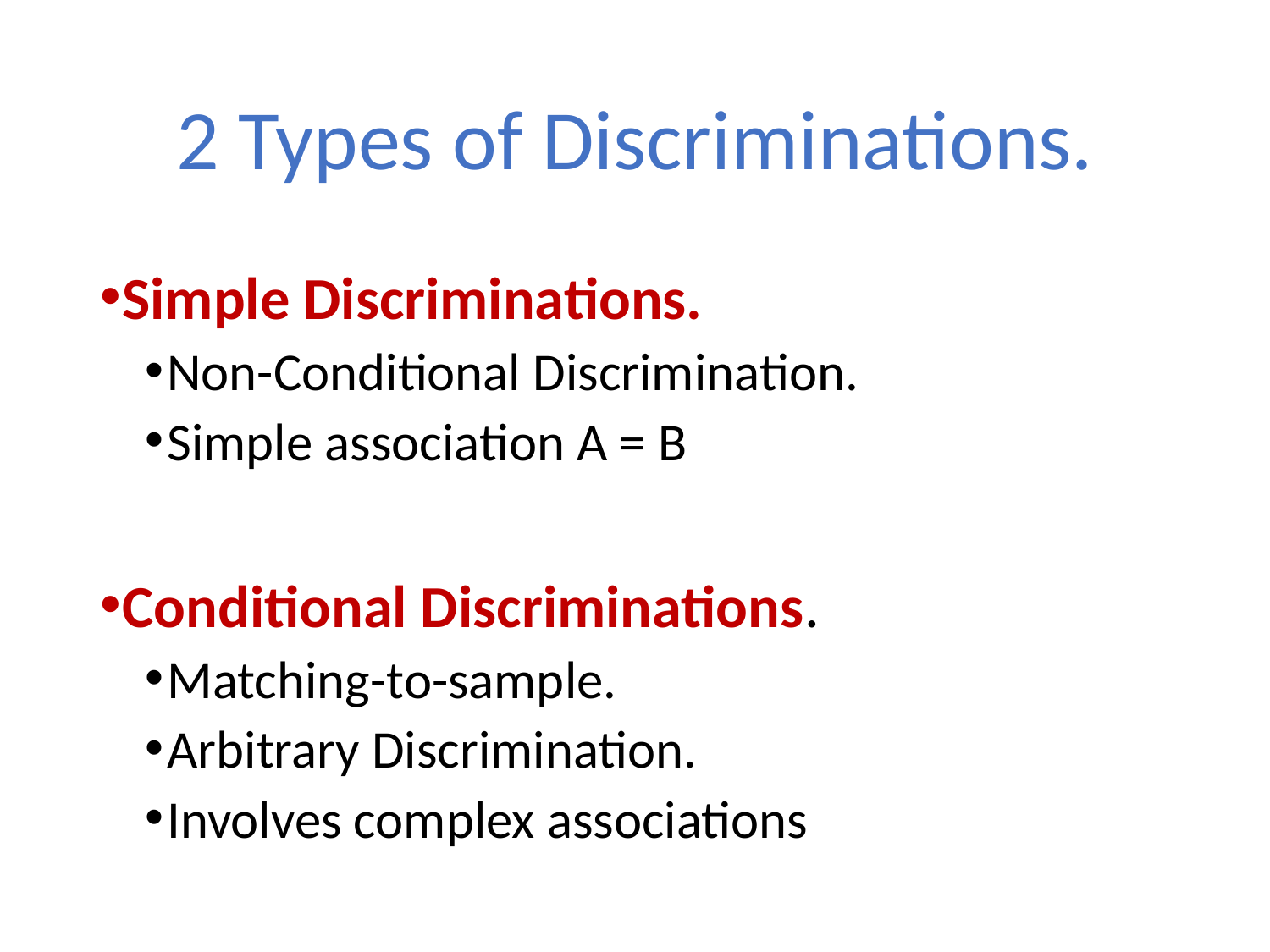

# 2 Types of Discriminations.
Simple Discriminations.
Non-Conditional Discrimination.
Simple association A = B

Conditional Discriminations.
Matching-to-sample.
Arbitrary Discrimination.
Involves complex associations